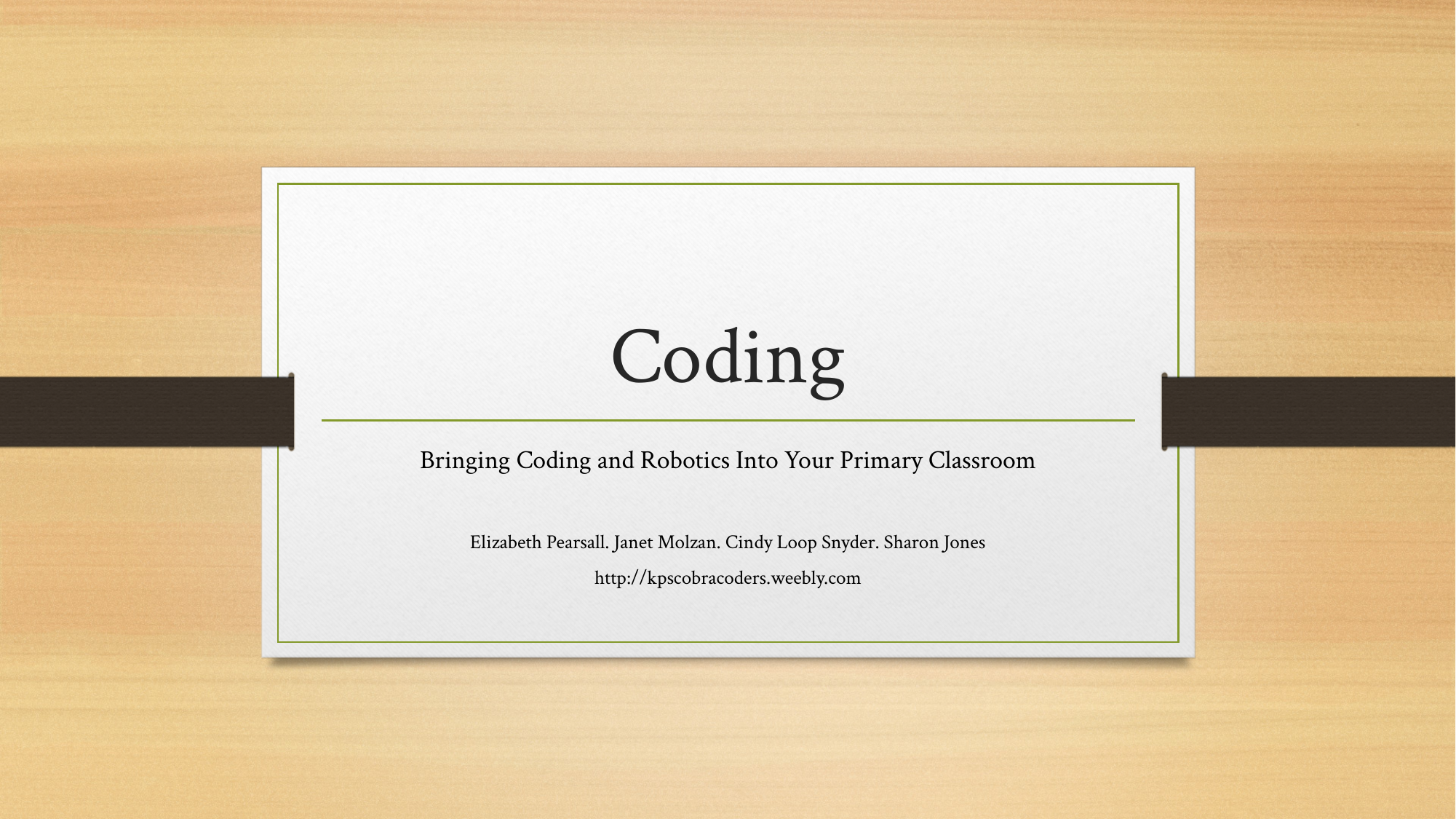

# Coding
Bringing Coding and Robotics Into Your Primary Classroom

Elizabeth Pearsall. Janet Molzan. Cindy Loop Snyder. Sharon Jones
http://kpscobracoders.weebly.com